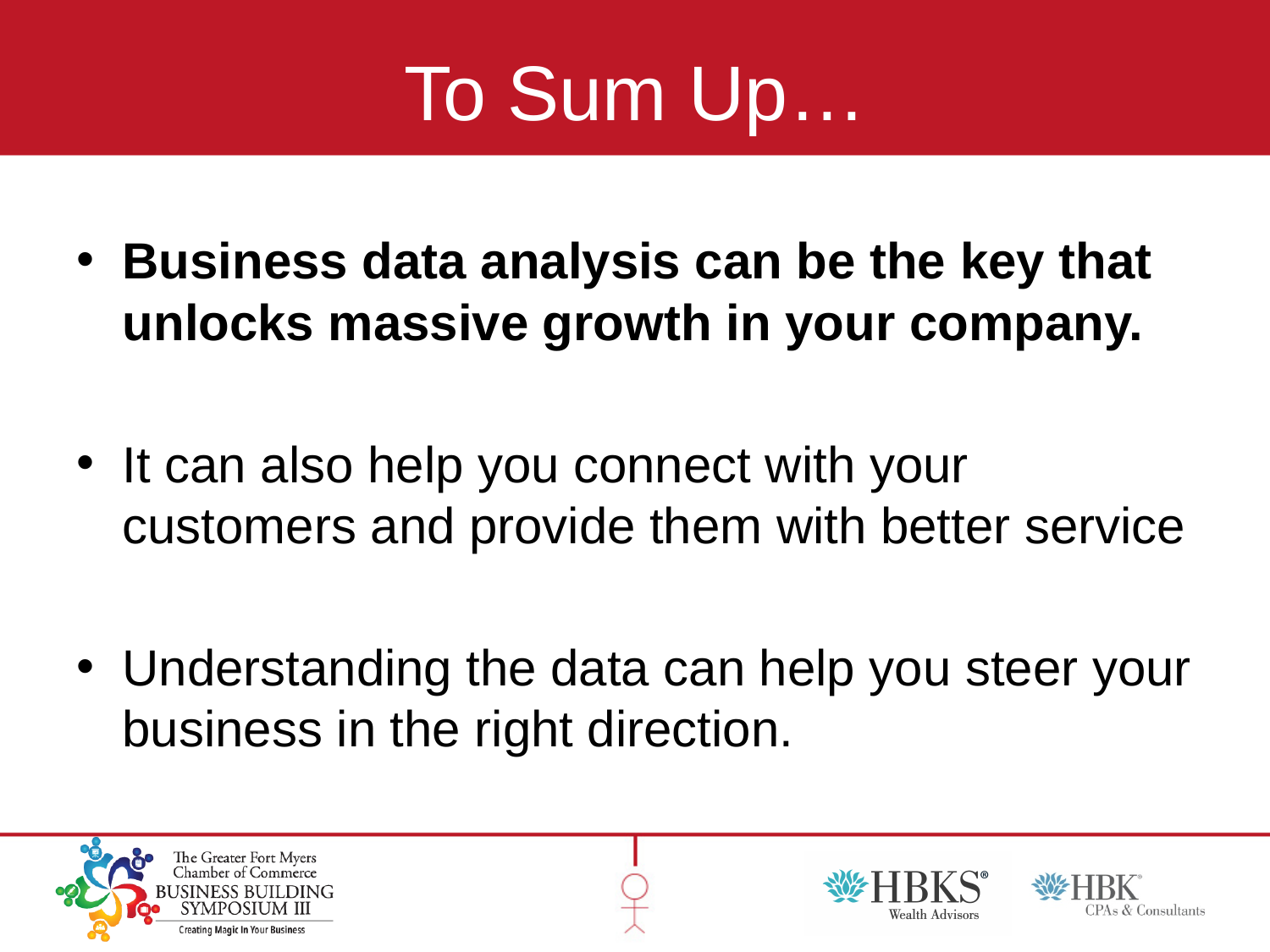

# To Sum Up…
Business data analysis can be the key that unlocks massive growth in your company.

It can also help you connect with your customers and provide them with better service

Understanding the data can help you steer your business in the right direction.